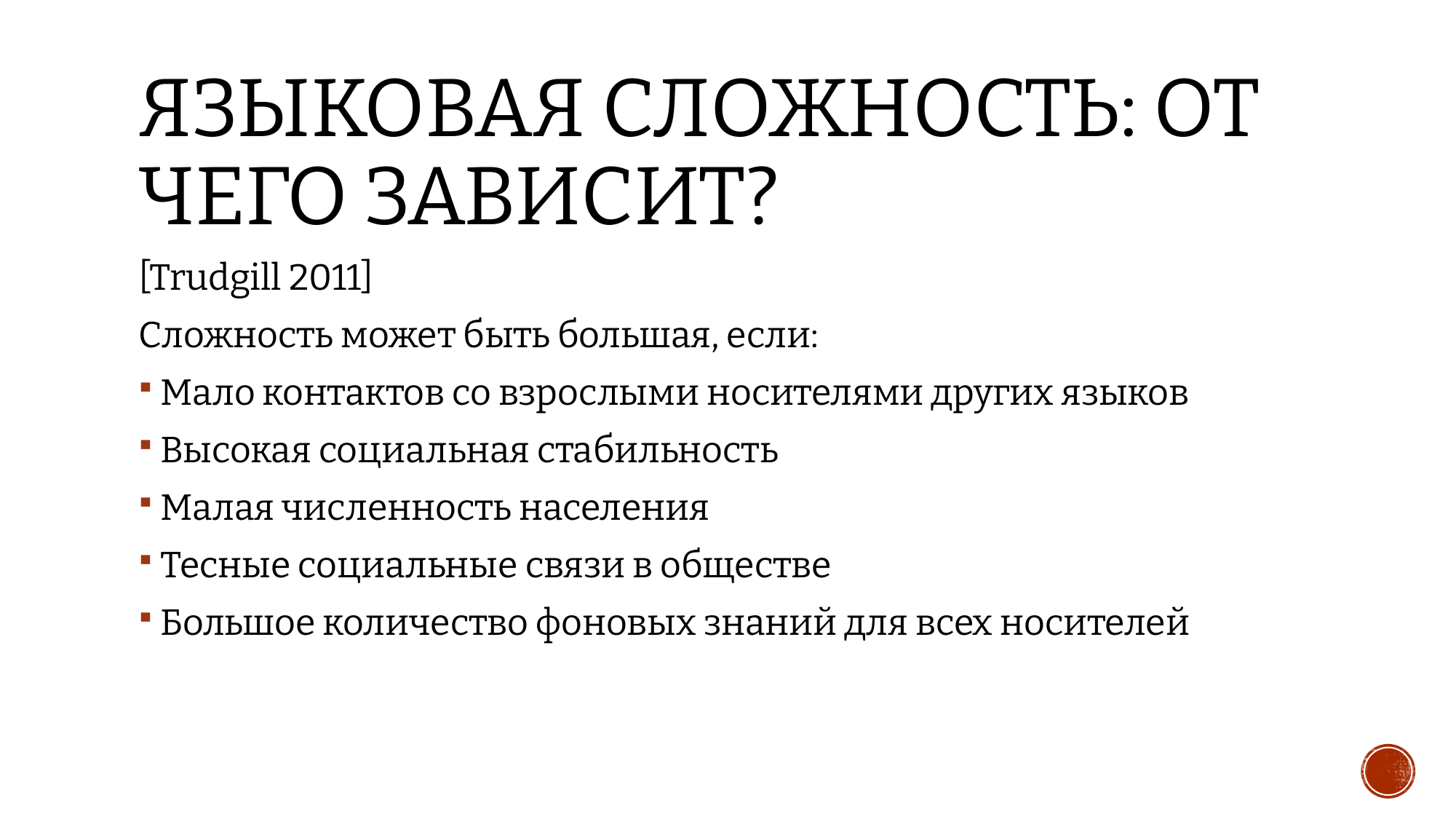

# Языковая сложность: от чего зависит?
[Trudgill 2011]
Сложность может быть большая, если:
Мало контактов со взрослыми носителями других языков
Высокая социальная стабильность
Малая численность населения
Тесные социальные связи в обществе
Большое количество фоновых знаний для всех носителей